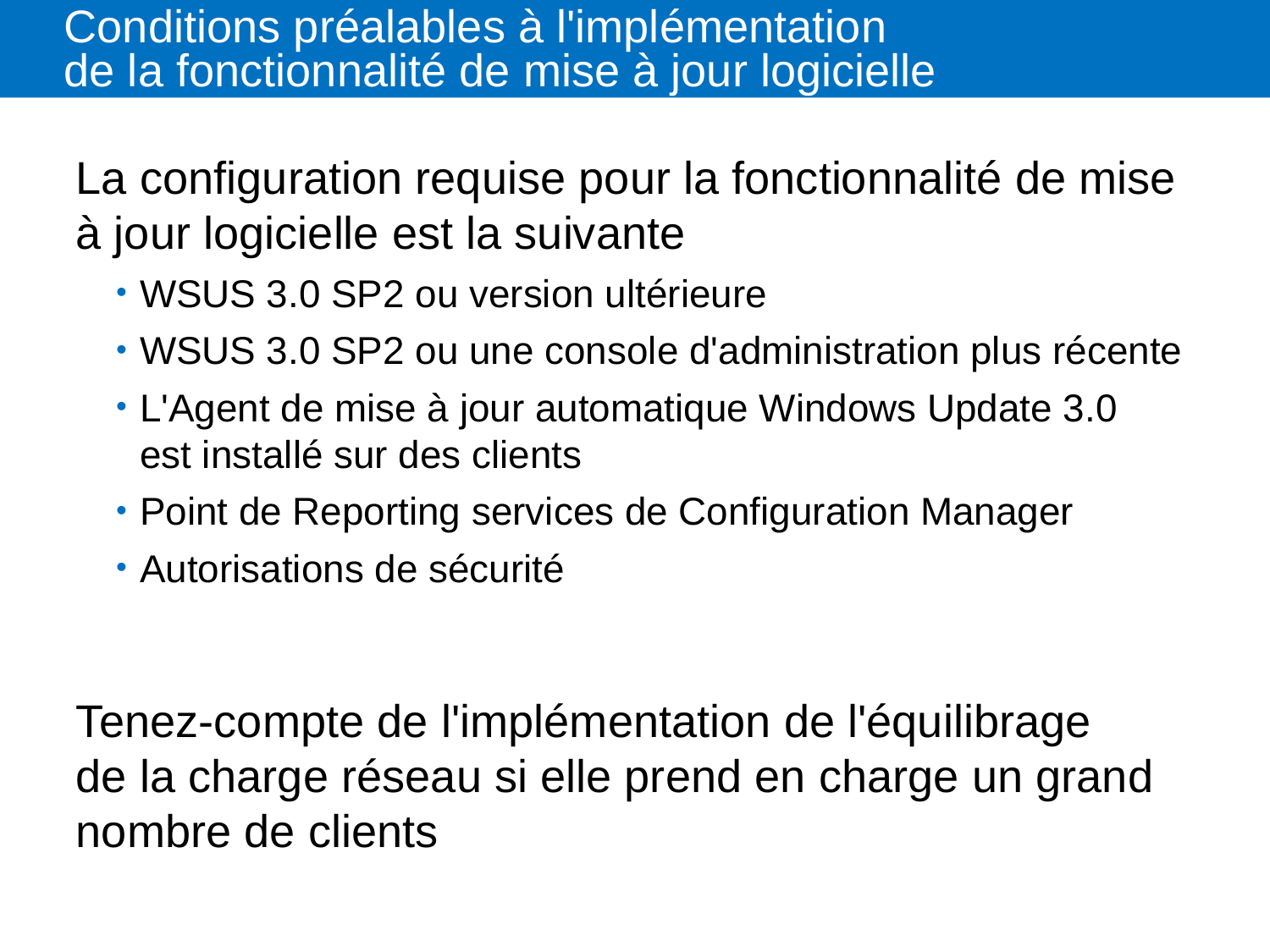

# Conditions préalables à l'implémentation de la fonctionnalité de mise à jour logicielle
La configuration requise pour la fonctionnalité de mise à jour logicielle est la suivante
WSUS 3.0 SP2 ou version ultérieure
WSUS 3.0 SP2 ou une console d'administration plus récente
L'Agent de mise à jour automatique Windows Update 3.0 est installé sur des clients
Point de Reporting services de Configuration Manager
Autorisations de sécurité

Tenez-compte de l'implémentation de l'équilibrage de la charge réseau si elle prend en charge un grand nombre de clients